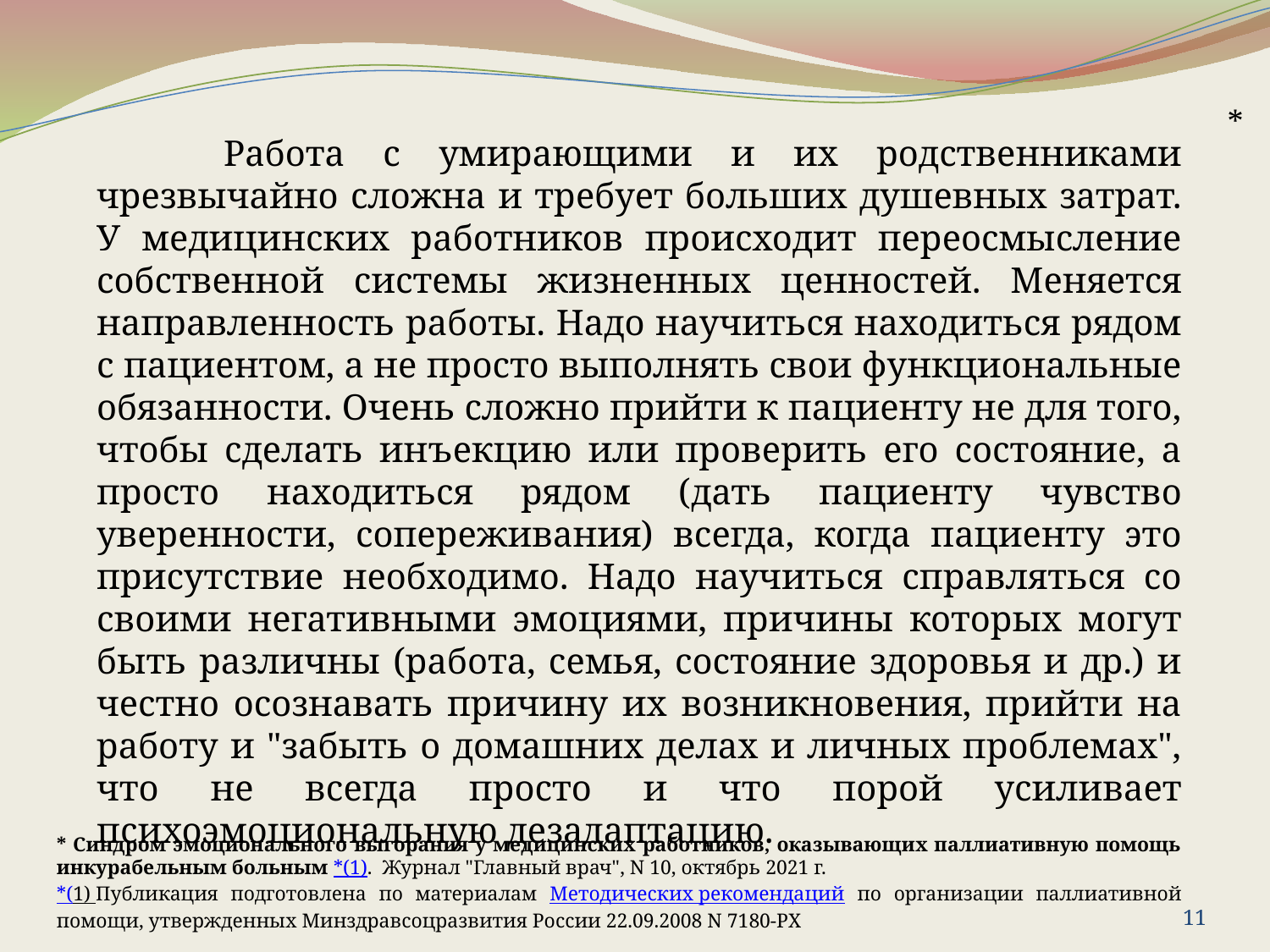

*
	Работа с умирающими и их родственниками чрезвычайно сложна и требует больших душевных затрат. У медицинских работников происходит переосмысление собственной системы жизненных ценностей. Меняется направленность работы. Надо научиться находиться рядом с пациентом, а не просто выполнять свои функциональные обязанности. Очень сложно прийти к пациенту не для того, чтобы сделать инъекцию или проверить его состояние, а просто находиться рядом (дать пациенту чувство уверенности, сопереживания) всегда, когда пациенту это присутствие необходимо. Надо научиться справляться со своими негативными эмоциями, причины которых могут быть различны (работа, семья, состояние здоровья и др.) и честно осознавать причину их возникновения, прийти на работу и "забыть о домашних делах и личных проблемах", что не всегда просто и что порой усиливает психоэмоциональную дезадаптацию.
* Синдром эмоционального выгорания у медицинских работников, оказывающих паллиативную помощь инкурабельным больным *(1).  Журнал "Главный врач", N 10, октябрь 2021 г.
*(1) Публикация подготовлена по материалам Методических рекомендаций по организации паллиативной помощи, утвержденных Минздравсоцразвития России 22.09.2008 N 7180-РХ
11